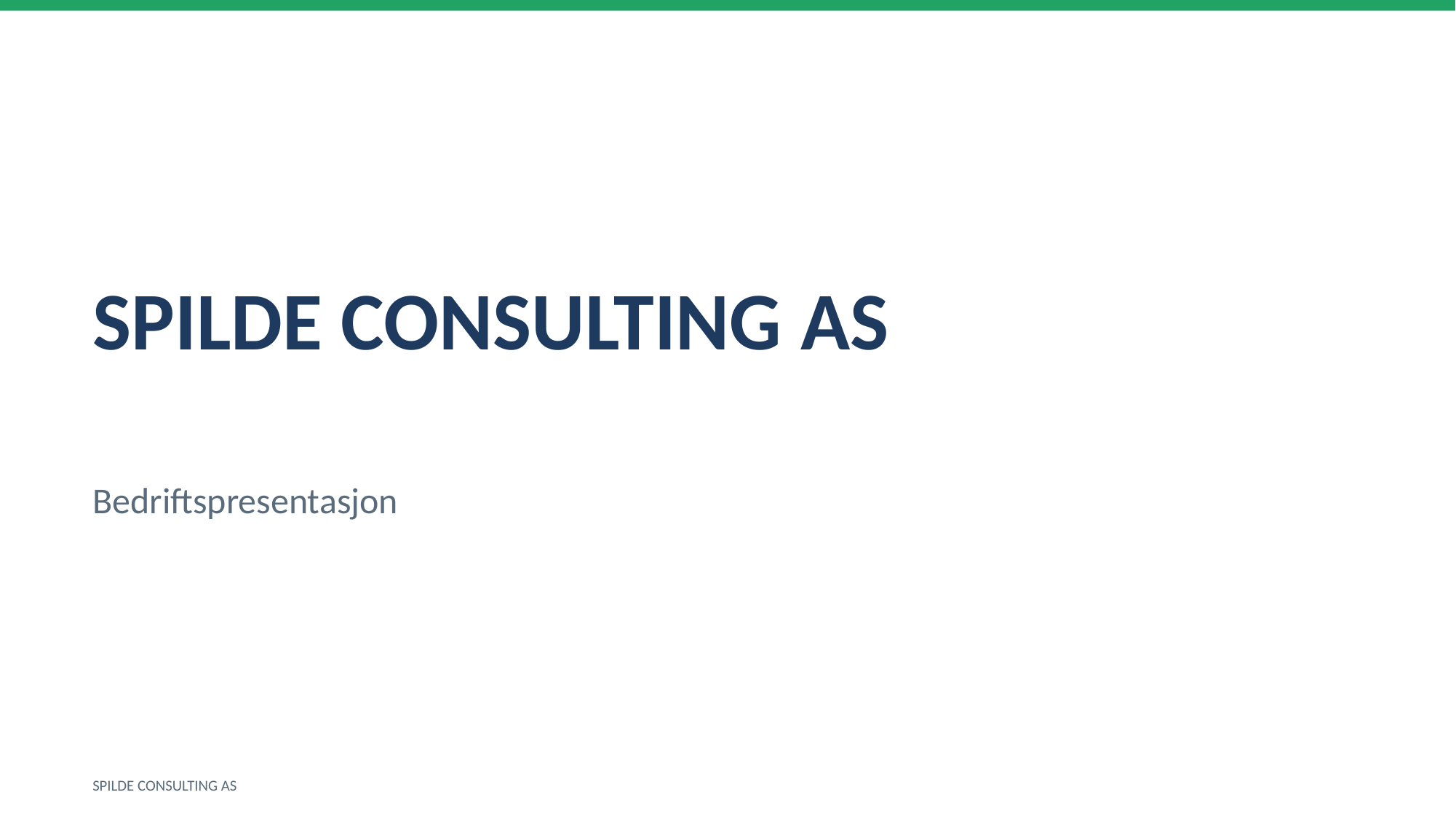

SPILDE CONSULTING AS
Bedriftspresentasjon
SPILDE CONSULTING AS